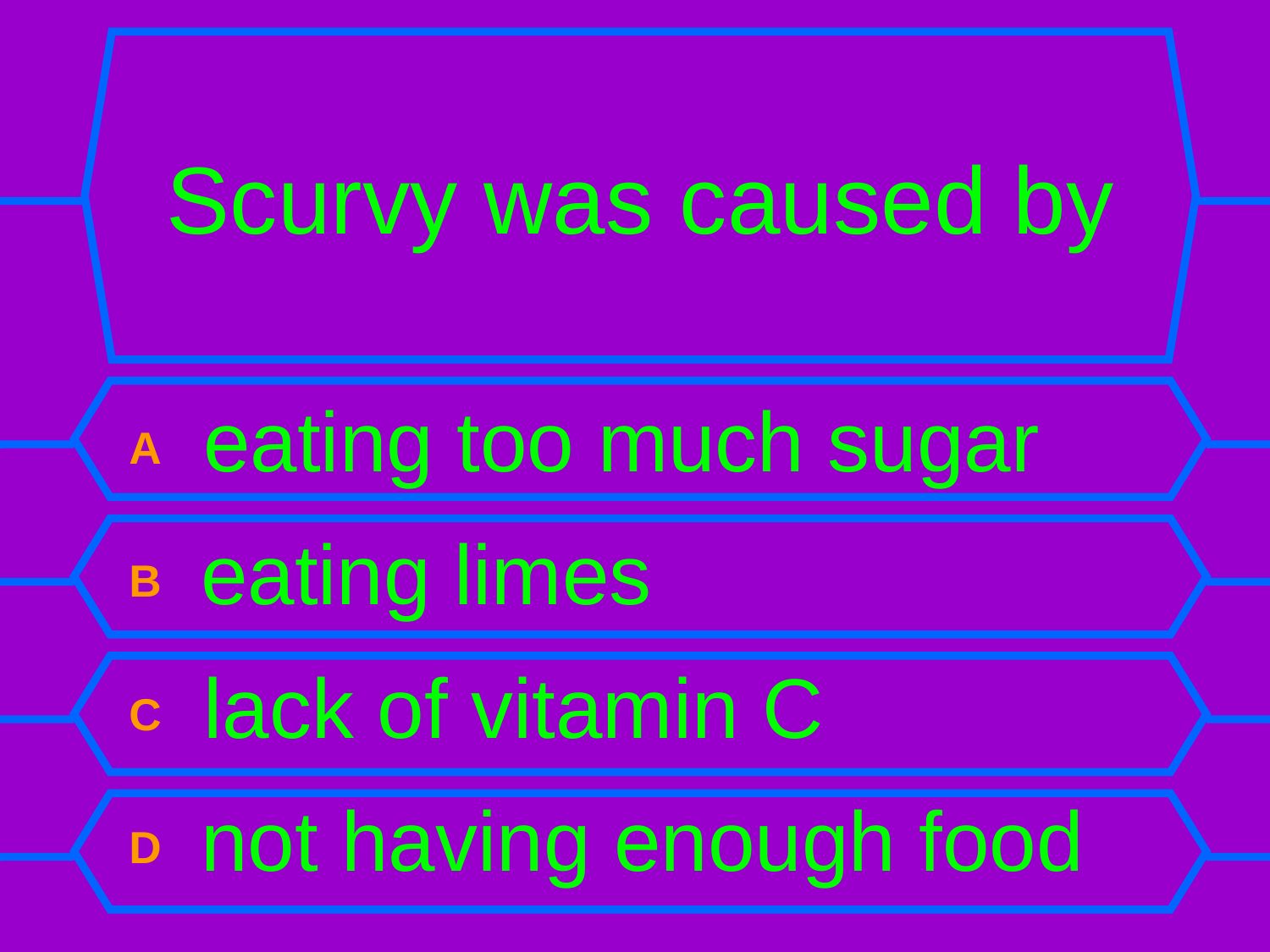

# Scurvy was caused by

A  eating too much sugar
B  eating limes
C  lack of vitamin C
D  not having enough food